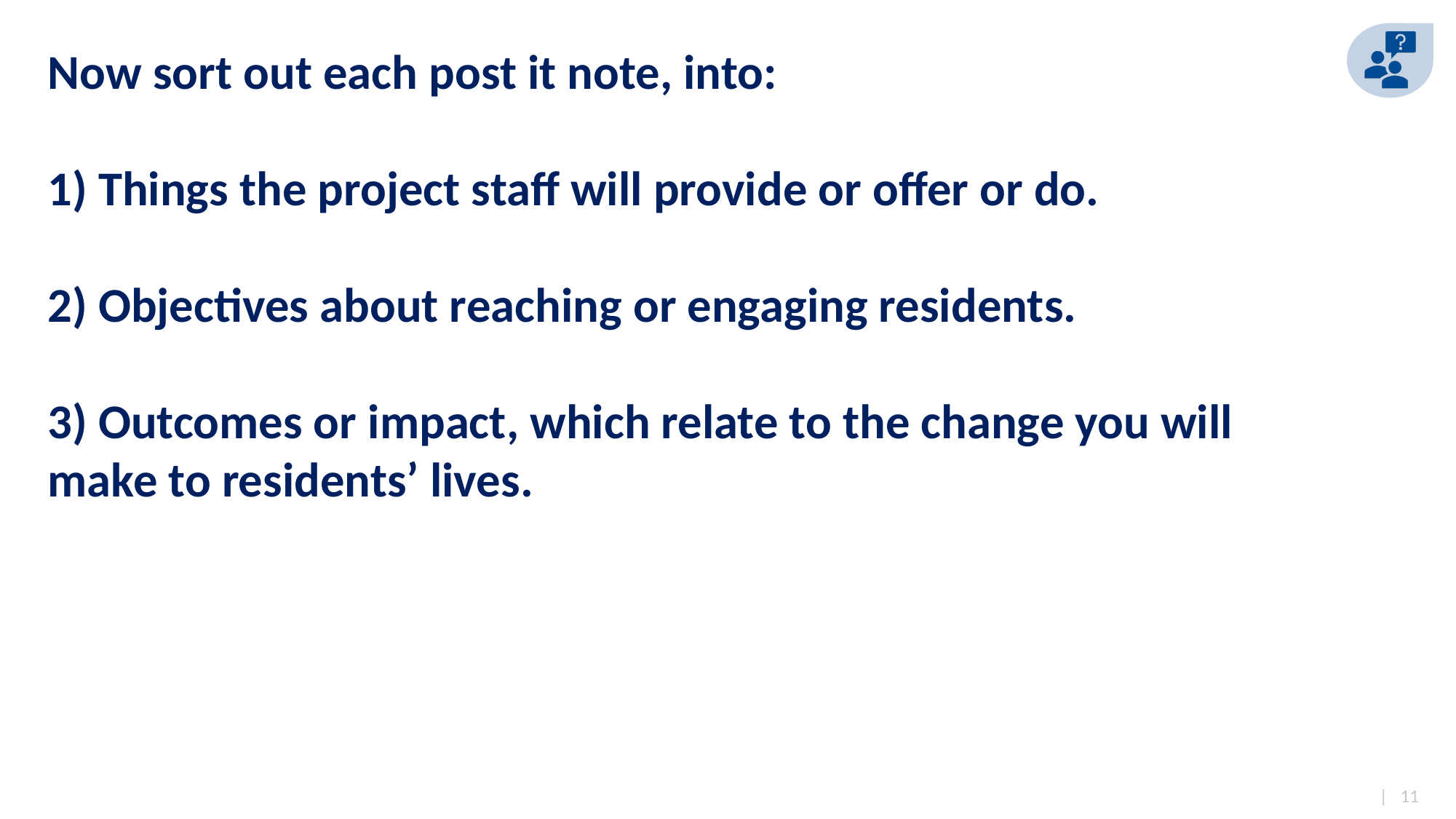

# Now sort out each post it note, into: 1) Things the project staff will provide or offer or do. 2) Objectives about reaching or engaging residents. 3) Outcomes or impact, which relate to the change you will make to residents’ lives.
|   11